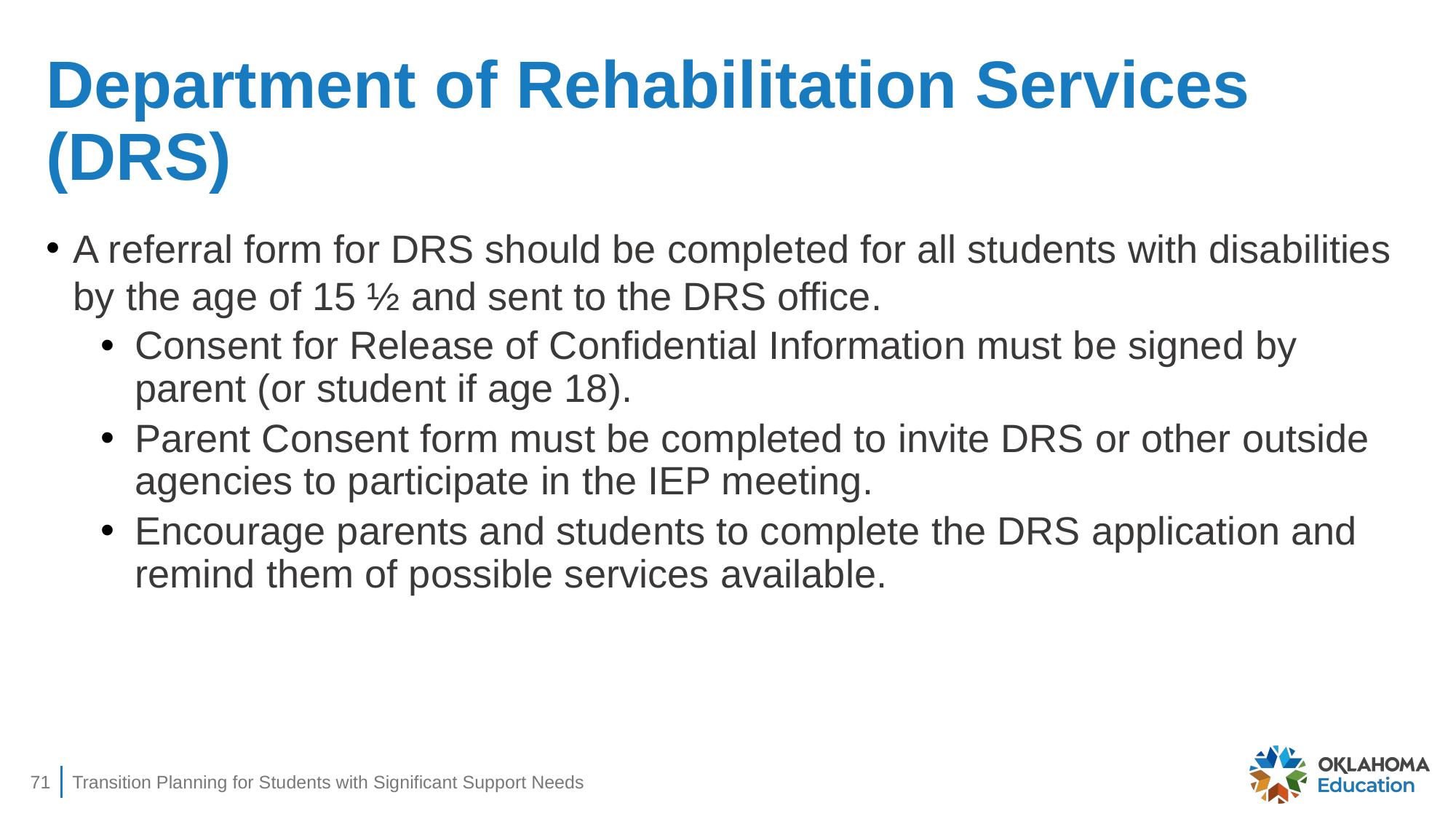

# Department of Rehabilitation Services (DRS)
A referral form for DRS should be completed for all students with disabilities by the age of 15 ½ and sent to the DRS office.
Consent for Release of Confidential Information must be signed by parent (or student if age 18).
Parent Consent form must be completed to invite DRS or other outside agencies to participate in the IEP meeting.
Encourage parents and students to complete the DRS application and remind them of possible services available.

71
Transition Planning for Students with Significant Support Needs